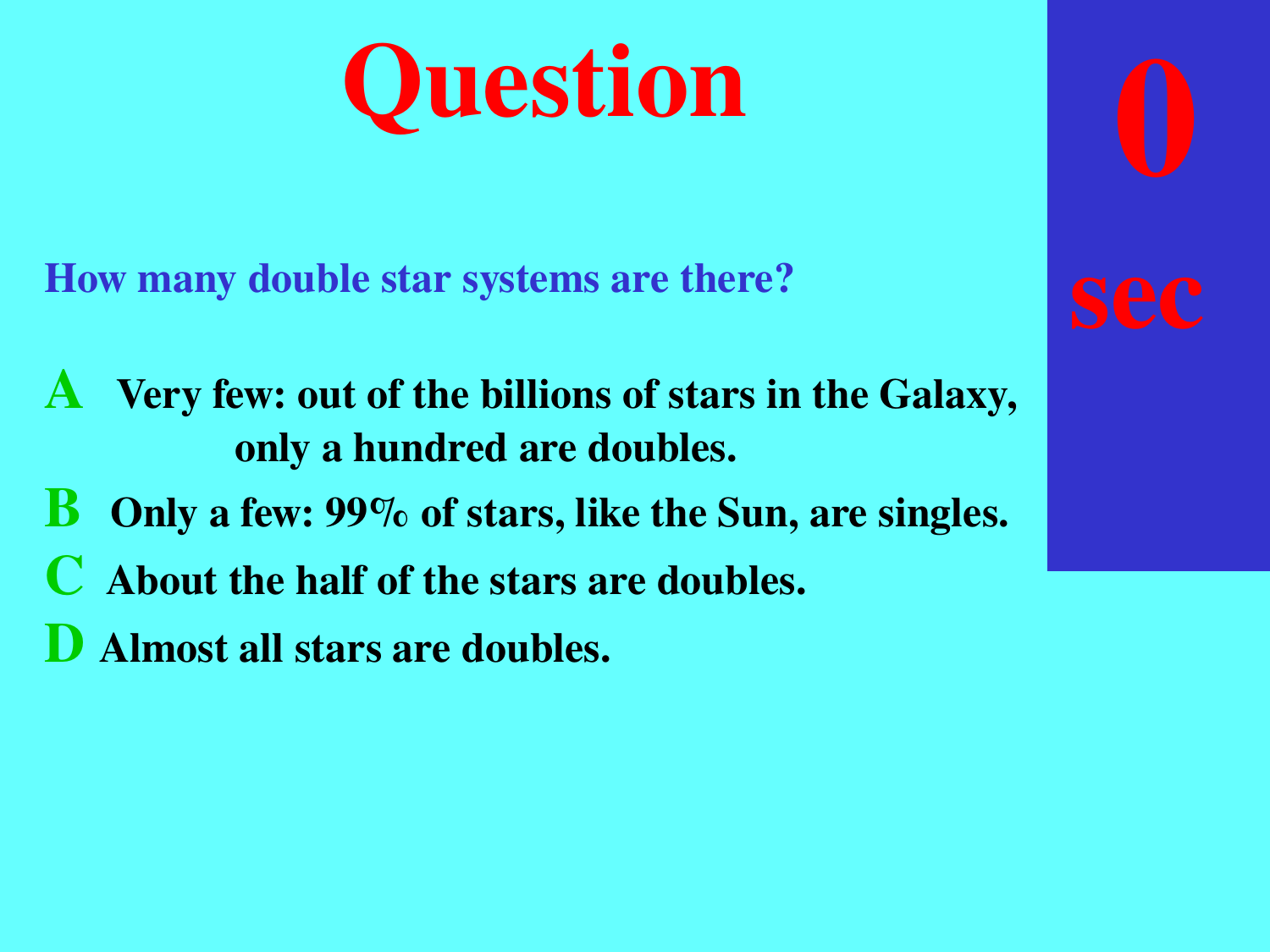

sec
30
29
28
27
26
25
24
23
22
21
20
18
17
16
15
14
13
12
11
10
 9
 8
 7
 6
 5
 4
 3
 2
 1
 0
19
# Question
How many double star systems are there?

A   Very few: out of the billions of stars in the Galaxy,
		only a hundred are doubles.
B  Only a few: 99% of stars, like the Sun, are singles.
C  About the half of the stars are doubles.
D Almost all stars are doubles.